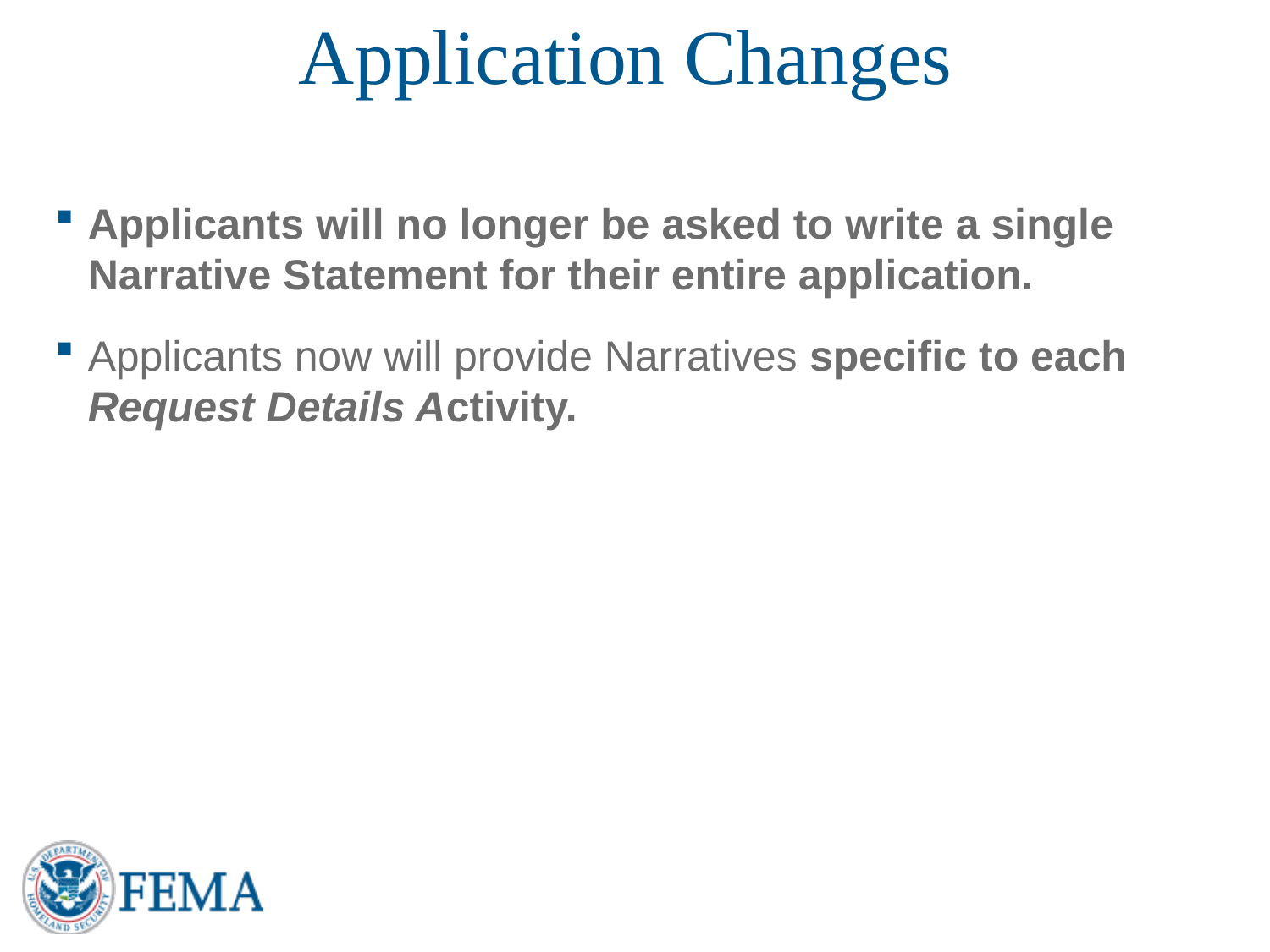

# Application Changes
Applicants will no longer be asked to write a single Narrative Statement for their entire application.
Applicants now will provide Narratives specific to each Request Details Activity.